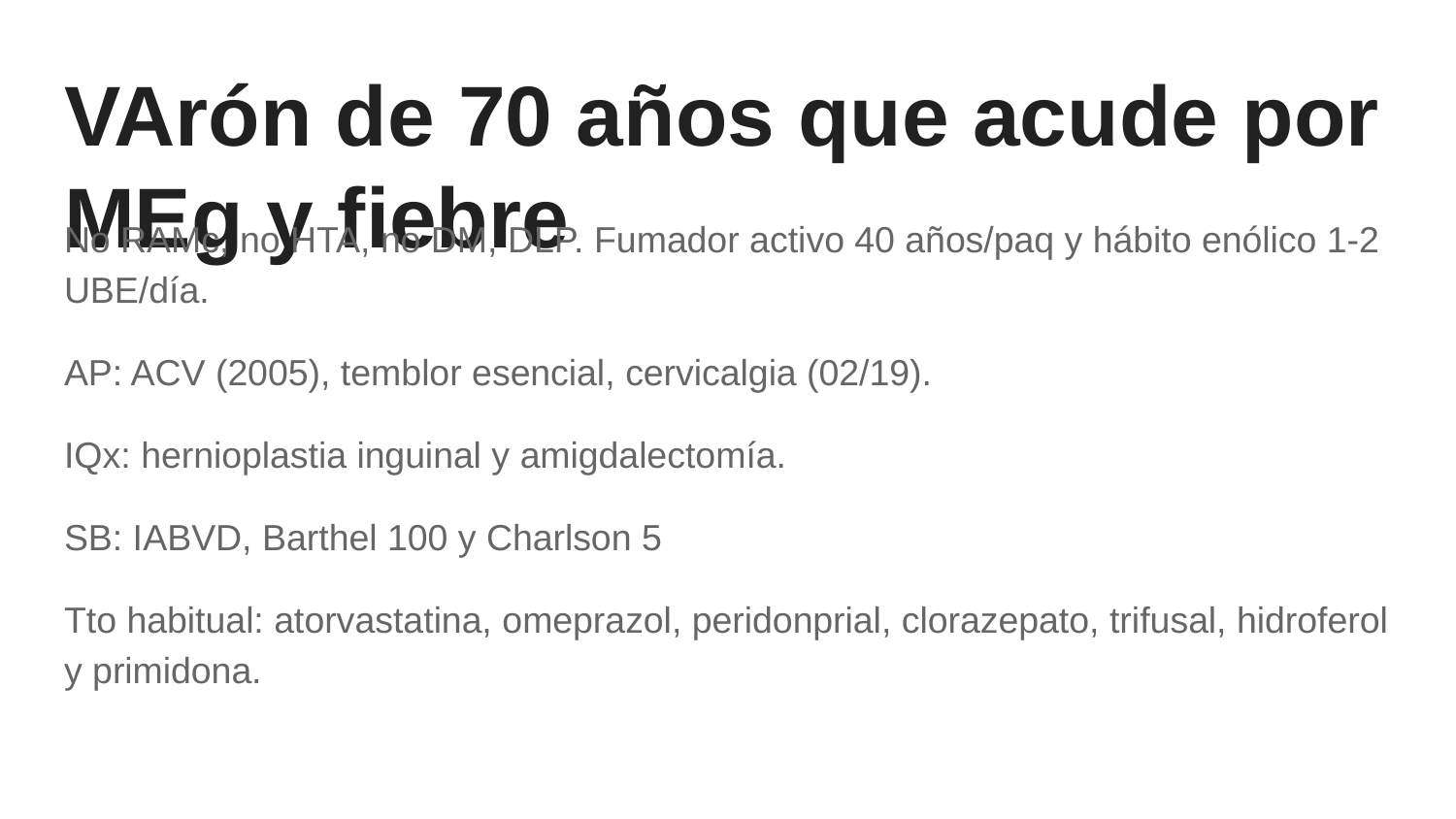

# VArón de 70 años que acude por MEg y fiebre
No RAMc, no HTA, no DM, DLP. Fumador activo 40 años/paq y hábito enólico 1-2 UBE/día.
AP: ACV (2005), temblor esencial, cervicalgia (02/19).
IQx: hernioplastia inguinal y amigdalectomía.
SB: IABVD, Barthel 100 y Charlson 5
Tto habitual: atorvastatina, omeprazol, peridonprial, clorazepato, trifusal, hidroferol y primidona.